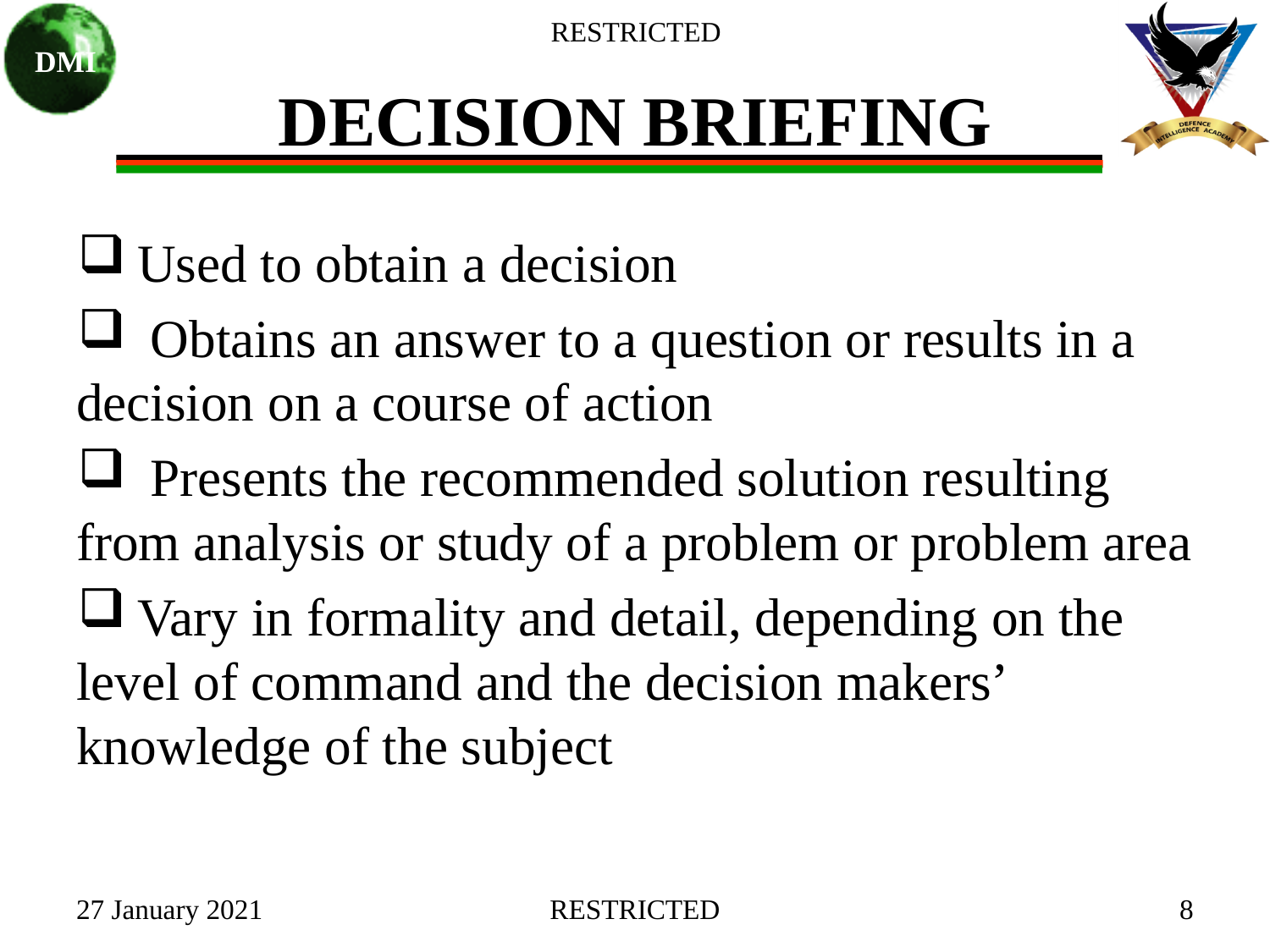

# DECISION BRIEFING
 Used to obtain a decision
  Obtains an answer to a question or results in a decision on a course of action
  Presents the recommended solution resulting from analysis or study of a problem or problem area
 Vary in formality and detail, depending on the level of command and the decision makers’ knowledge of the subject

27 January 2021
RESTRICTED
8